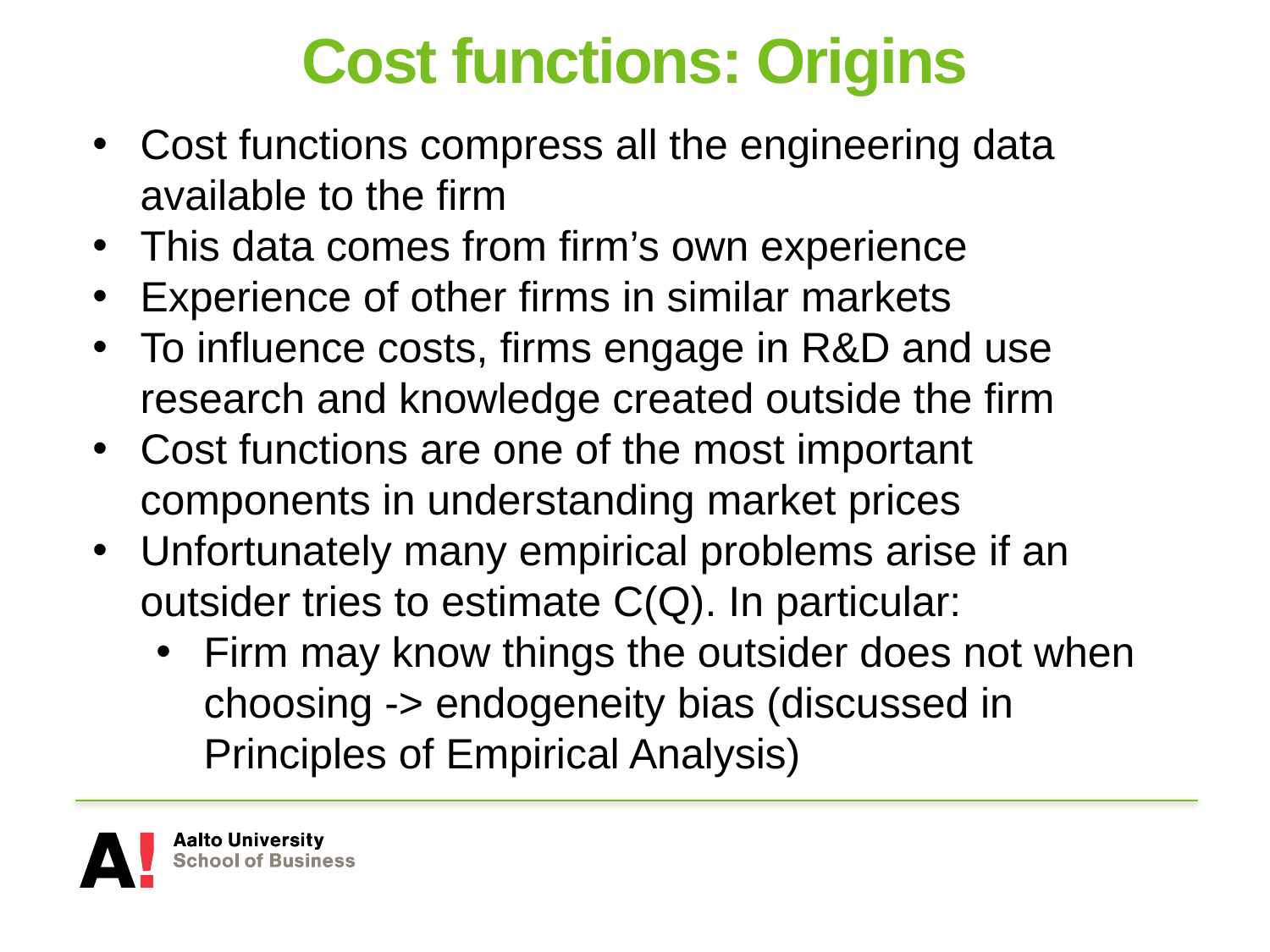

# Cost functions: Origins
Cost functions compress all the engineering data available to the firm
This data comes from firm’s own experience
Experience of other firms in similar markets
To influence costs, firms engage in R&D and use research and knowledge created outside the firm
Cost functions are one of the most important components in understanding market prices
Unfortunately many empirical problems arise if an outsider tries to estimate C(Q). In particular:
Firm may know things the outsider does not when choosing -> endogeneity bias (discussed in Principles of Empirical Analysis)